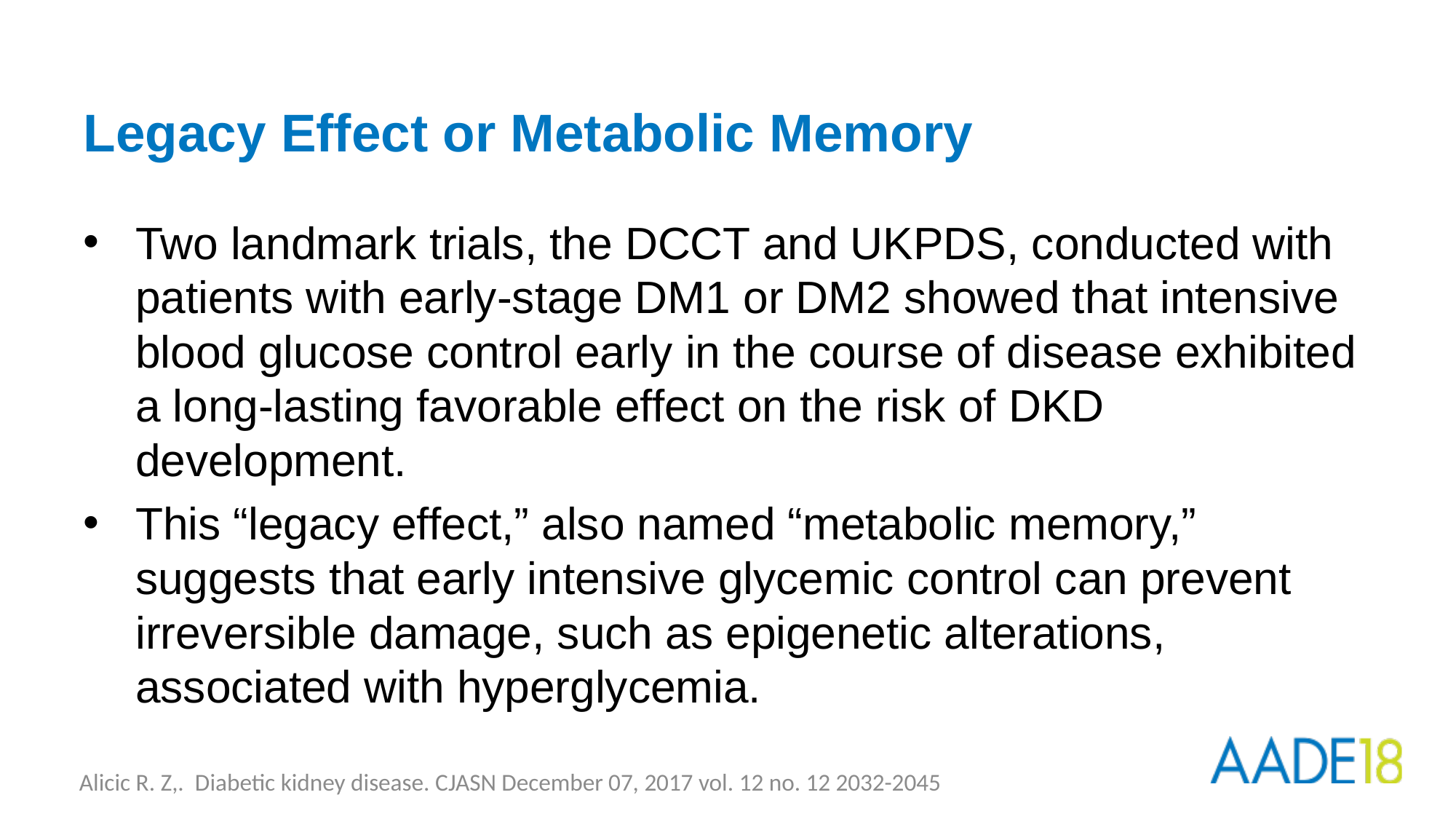

# Legacy Effect or Metabolic Memory
Two landmark trials, the DCCT and UKPDS, conducted with patients with early-stage DM1 or DM2 showed that intensive blood glucose control early in the course of disease exhibited a long-lasting favorable effect on the risk of DKD development.
This “legacy effect,” also named “metabolic memory,” suggests that early intensive glycemic control can prevent irreversible damage, such as epigenetic alterations, associated with hyperglycemia.

Alicic R. Z,.  Diabetic kidney disease. CJASN December 07, 2017 vol. 12 no. 12 2032-2045